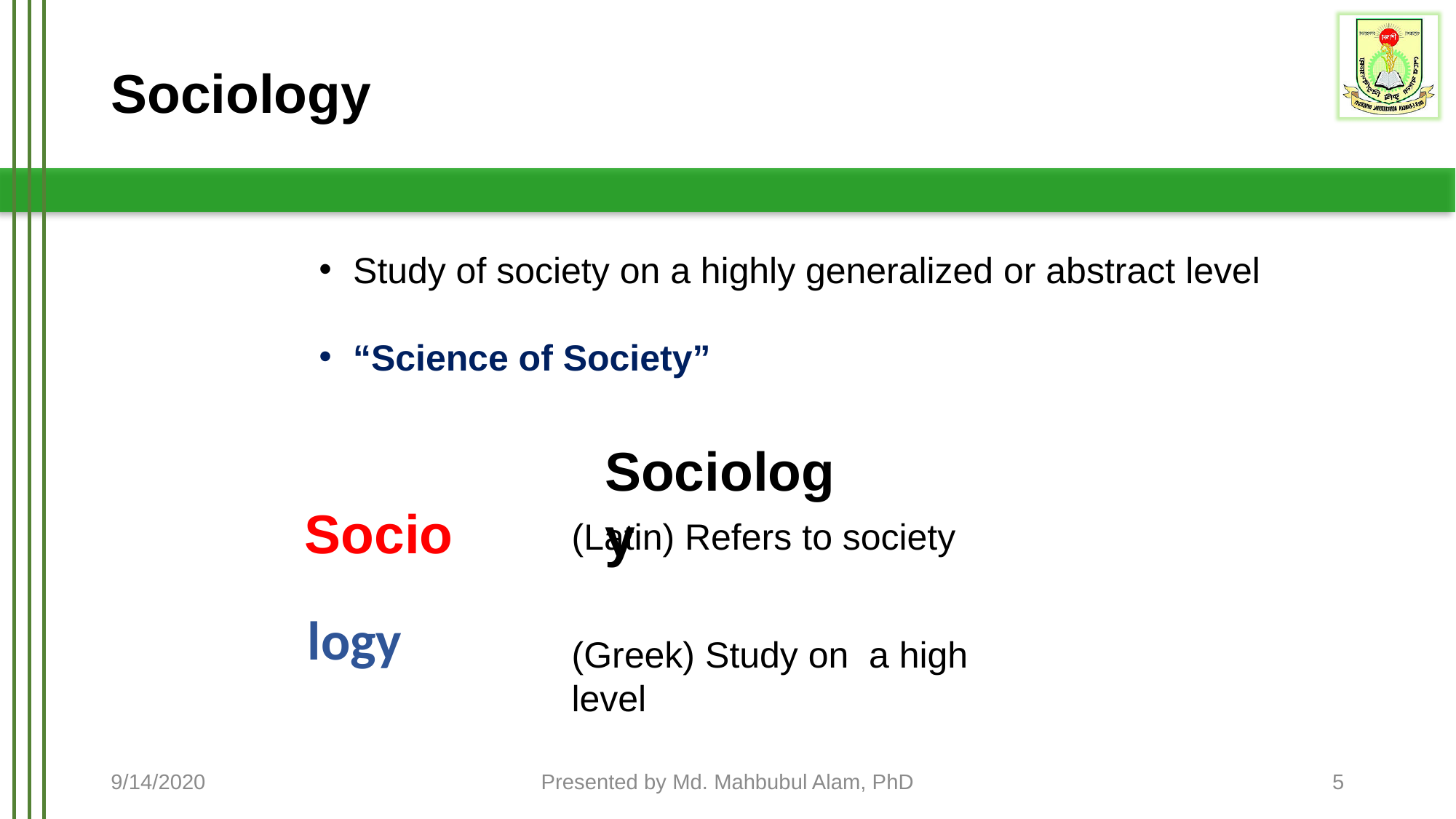

# Sociology
Study of society on a highly generalized or abstract level

“Science of Society”
Sociology
Socio logy
(Latin) Refers to society
Sociology
(Greek) Study on  a high level

9/14/2020
Presented by Md. Mahbubul Alam, PhD
5